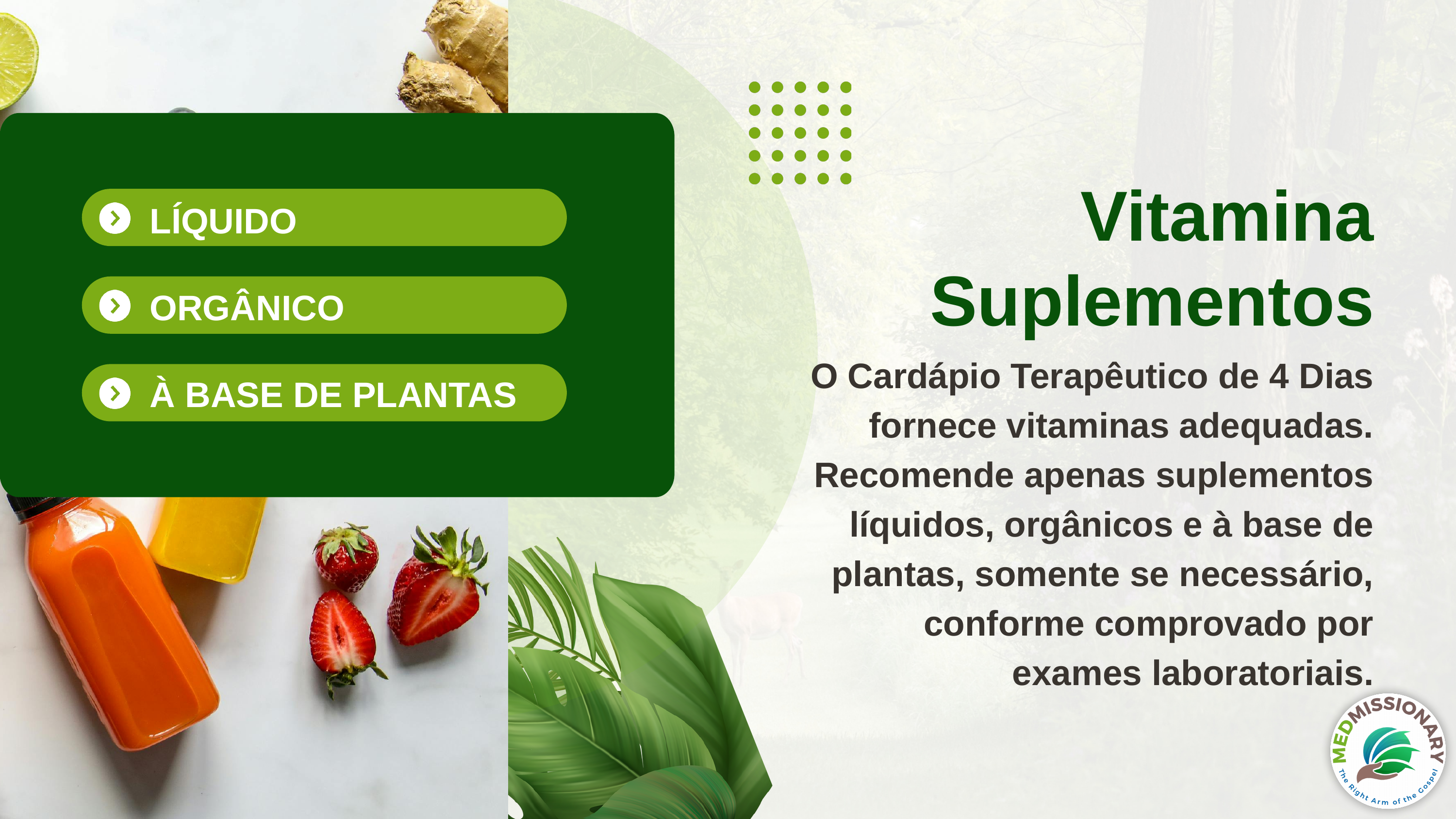

Vitamina Suplementos

LÍQUIDO

ORGÂNICO

O Cardápio Terapêutico de 4 Dias fornece vitaminas adequadas. Recomende apenas suplementos líquidos, orgânicos e à base de plantas, somente se necessário, conforme comprovado por exames laboratoriais.

À BASE DE PLANTAS